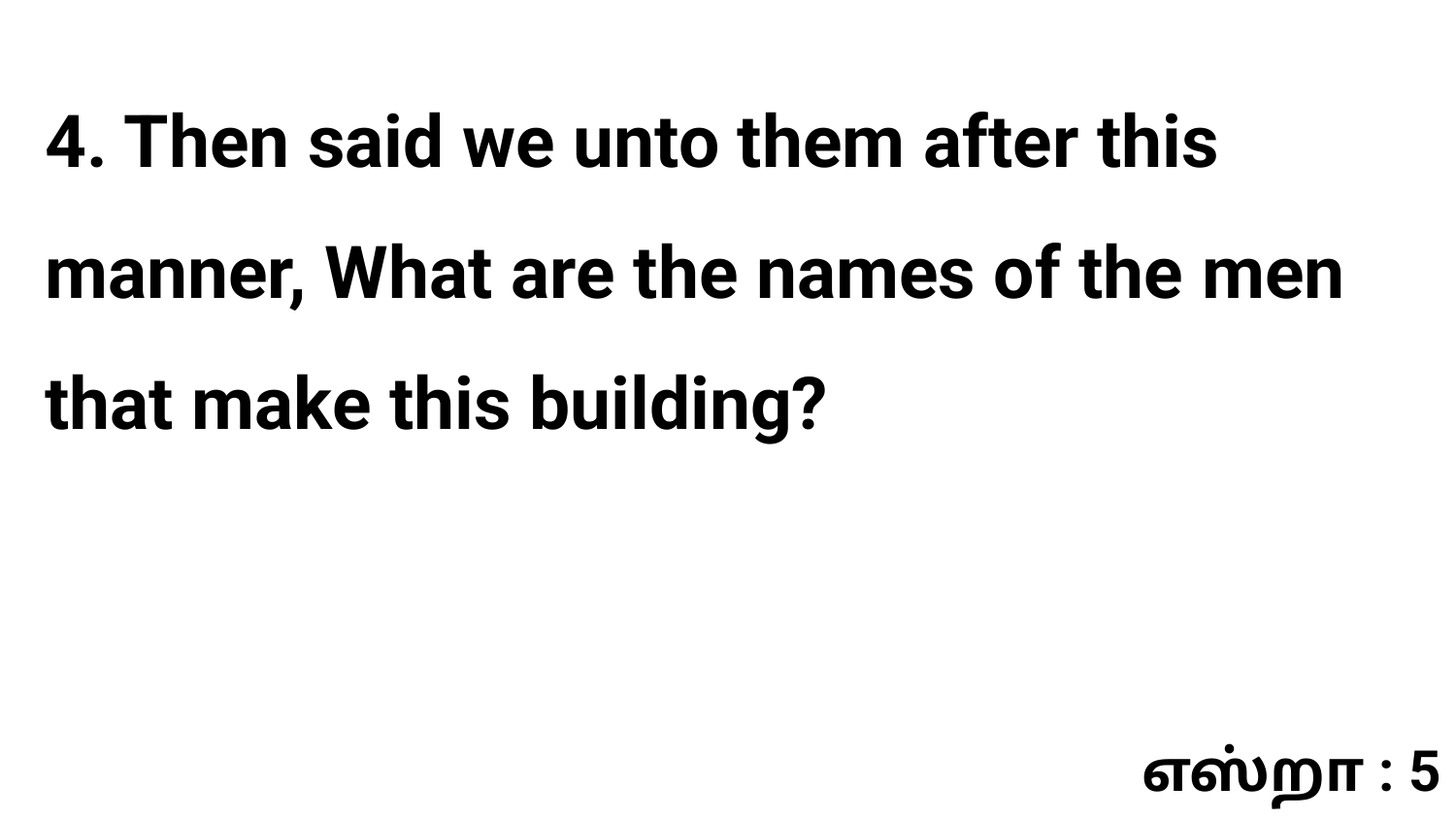

4. Then said we unto them after this manner, What are the names of the men that make this building?
எஸ்றா : 5